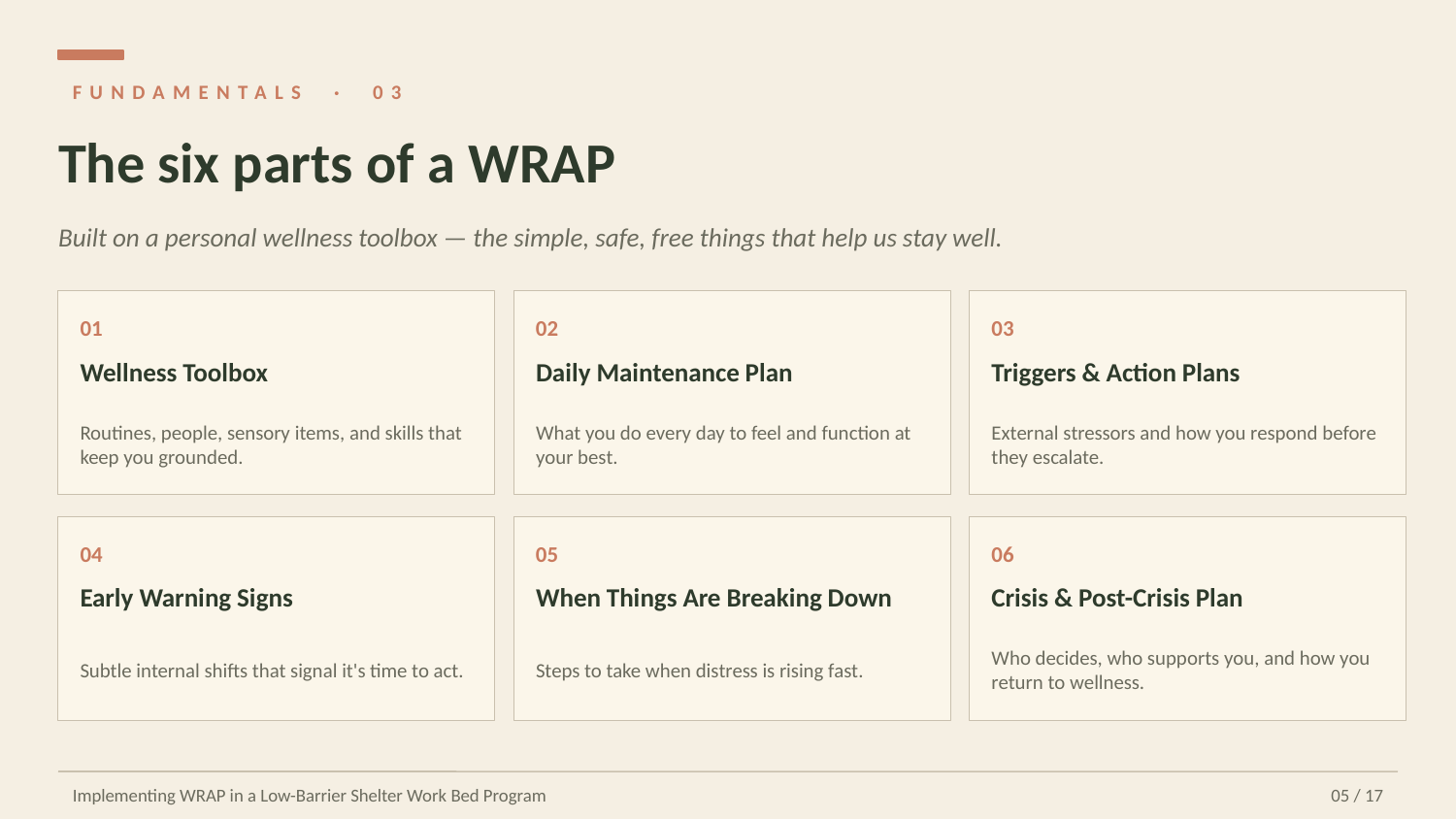

FUNDAMENTALS  ·  03
The six parts of a WRAP
Built on a personal wellness toolbox — the simple, safe, free things that help us stay well.

01
02
03
Wellness Toolbox
Daily Maintenance Plan
Triggers & Action Plans
Routines, people, sensory items, and skills that keep you grounded.
What you do every day to feel and function at your best.
External stressors and how you respond before they escalate.

04
05
06
Early Warning Signs
When Things Are Breaking Down
Crisis & Post-Crisis Plan
Subtle internal shifts that signal it's time to act.
Steps to take when distress is rising fast.
Who decides, who supports you, and how you return to wellness.

Implementing WRAP in a Low-Barrier Shelter Work Bed Program
05 / 17